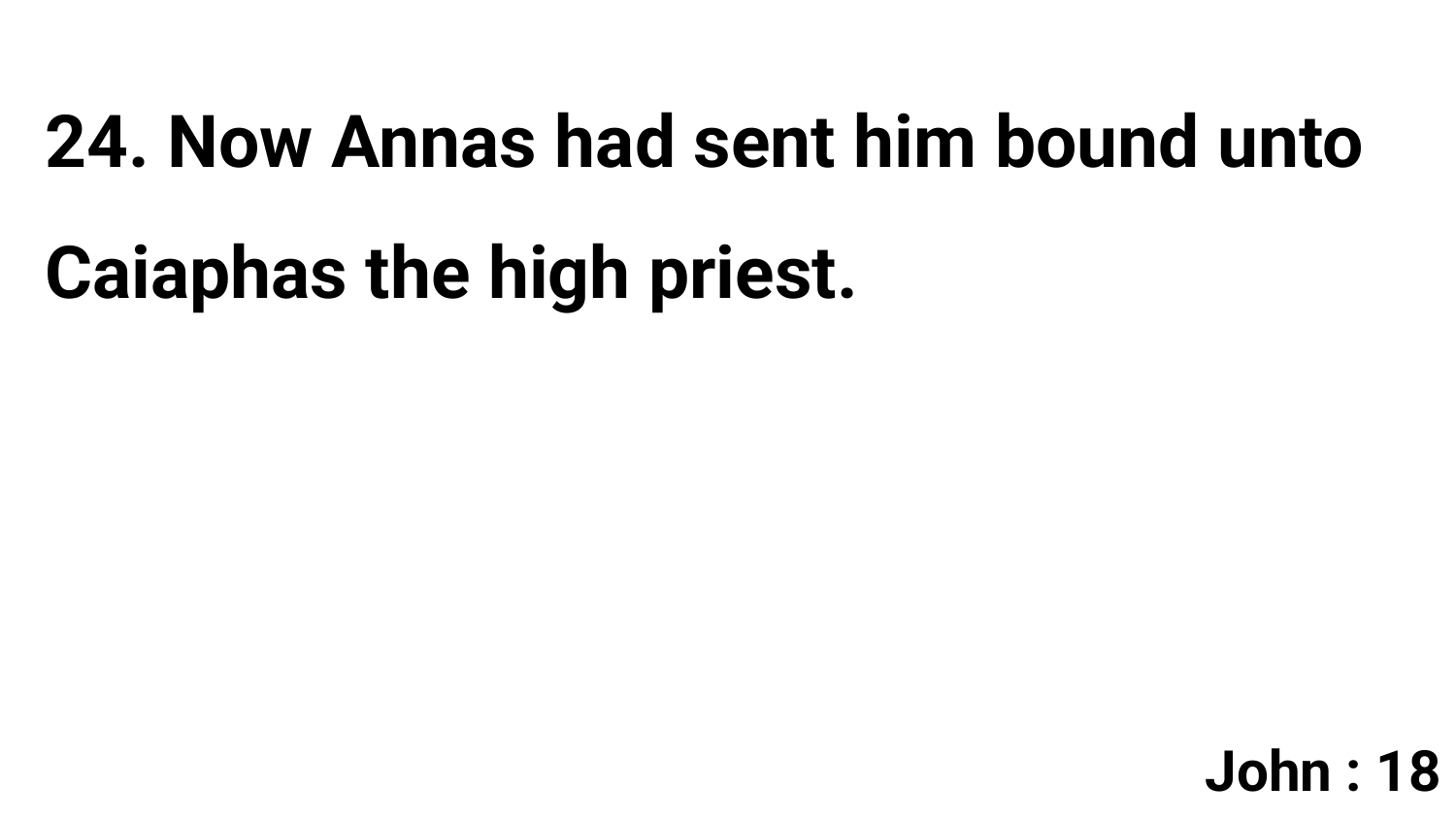

24. Now Annas had sent him bound unto Caiaphas the high priest.
John : 18